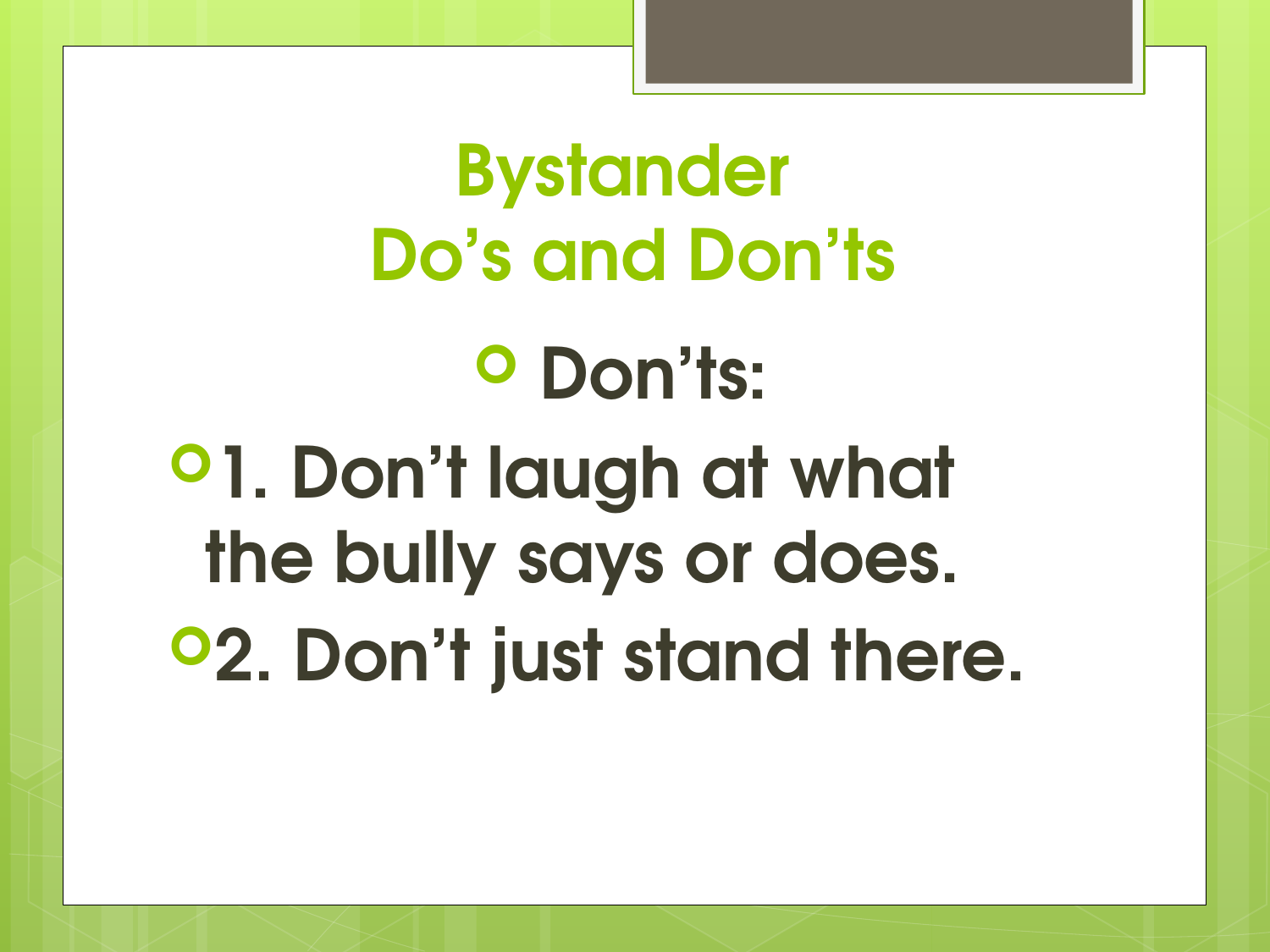

# Bystander Do’s and Don’ts
 Don’ts:
1. Don’t laugh at what the bully says or does.
2. Don’t just stand there.